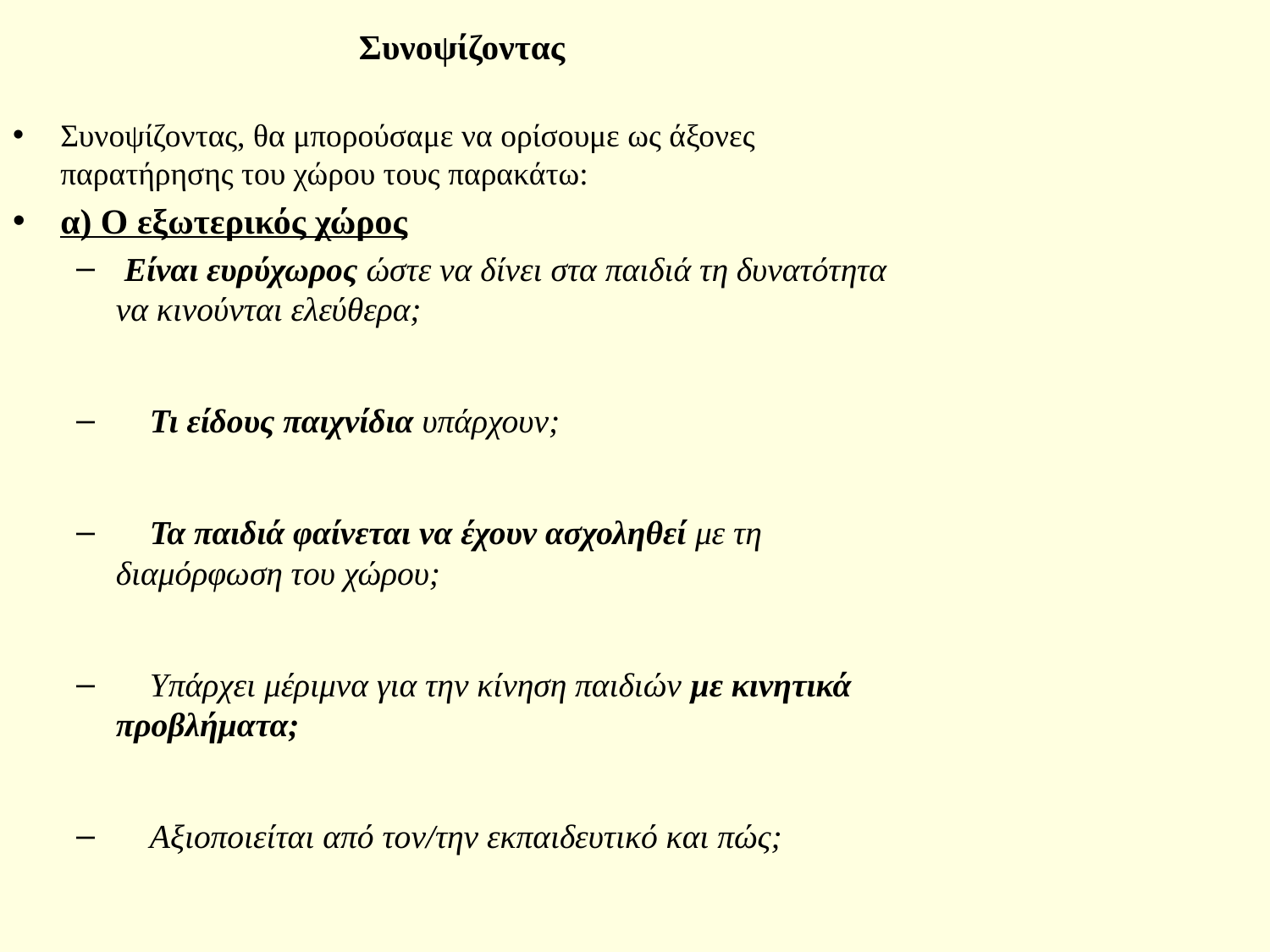

# Συνοψίζοντας
Συνοψίζοντας, θα μπορούσαμε να ορίσουμε ως άξονες παρατήρησης του χώρου τους παρακάτω:
α) Ο εξωτερικός χώρος
 Είναι ευρύχωρος ώστε να δίνει στα παιδιά τη δυνατότητα να κινούνται ελεύθερα;

    Τι είδους παιχνίδια υπάρχουν;

    Τα παιδιά φαίνεται να έχουν ασχοληθεί με τη διαμόρφωση του χώρου;

    Υπάρχει μέριμνα για την κίνηση παιδιών με κινητικά προβλήματα;

    Αξιοποιείται από τον/την εκπαιδευτικό και πώς;